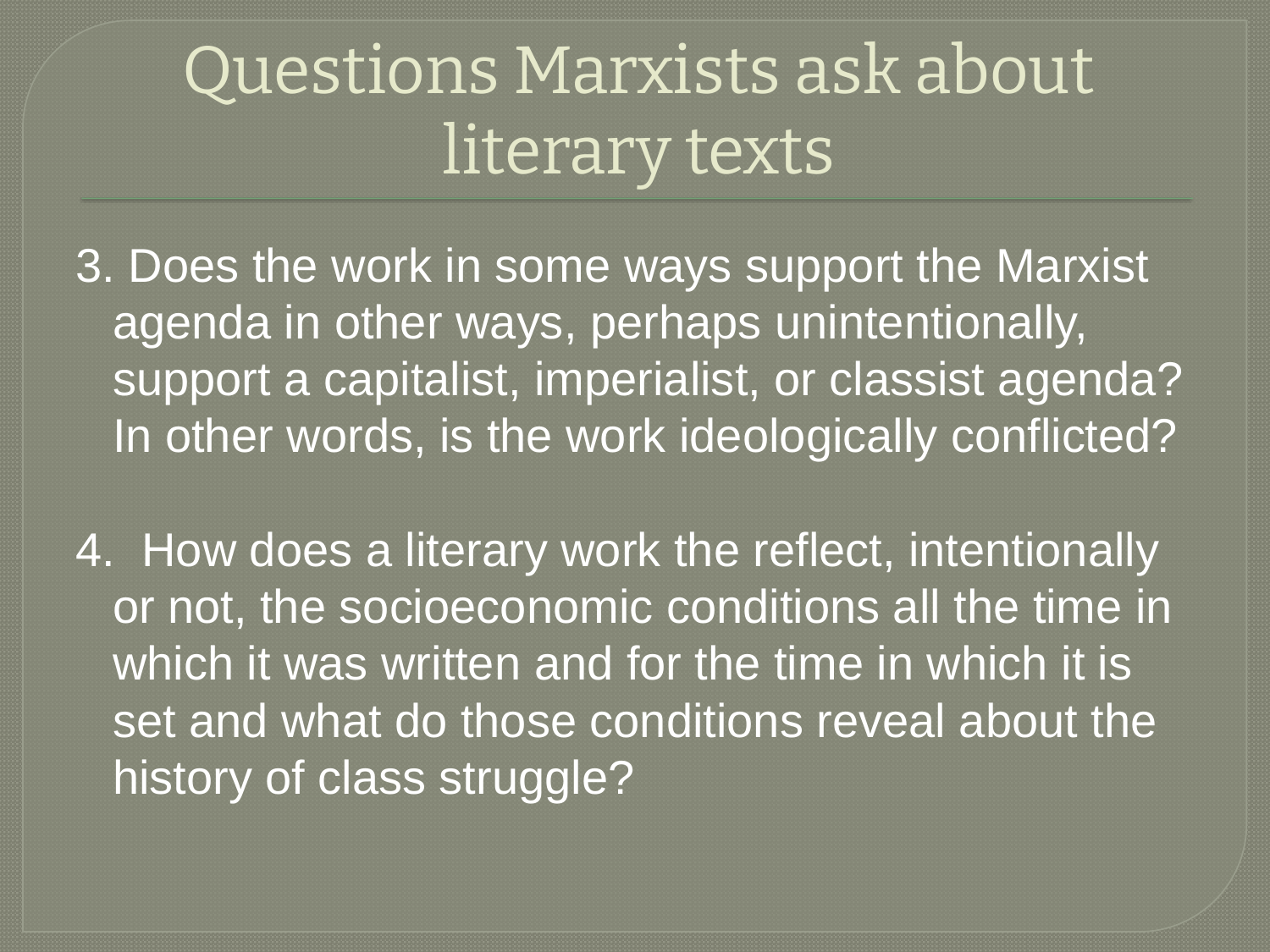

# Questions Marxists ask about literary texts
3. Does the work in some ways support the Marxist agenda in other ways, perhaps unintentionally, support a capitalist, imperialist, or classist agenda? In other words, is the work ideologically conflicted?

4.  How does a literary work the reflect, intentionally or not, the socioeconomic conditions all the time in which it was written and for the time in which it is set and what do those conditions reveal about the history of class struggle?